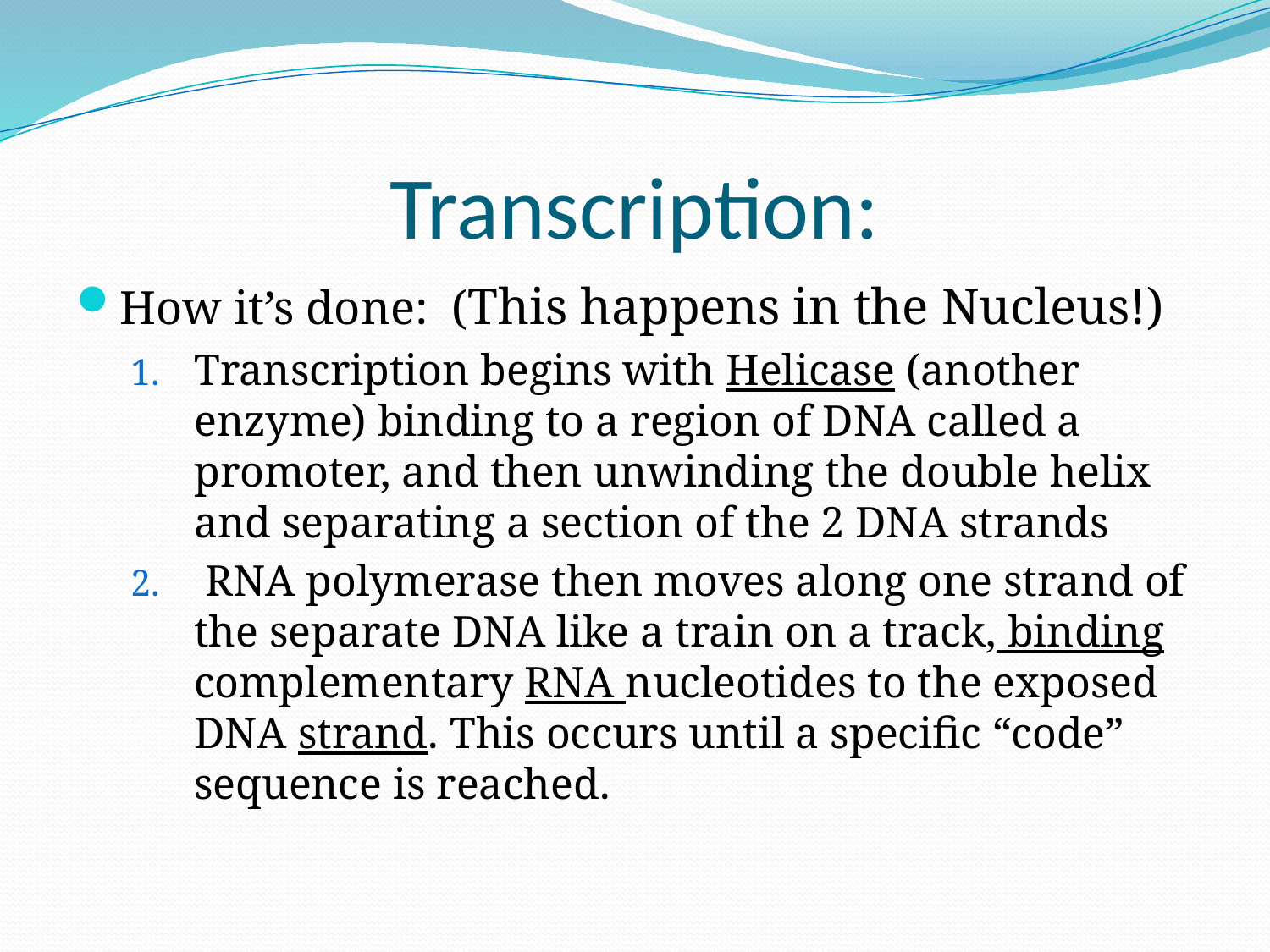

# Transcription:
How it’s done:  (This happens in the Nucleus!)
Transcription begins with Helicase (another enzyme) binding to a region of DNA called a promoter, and then unwinding the double helix and separating a section of the 2 DNA strands
 RNA polymerase then moves along one strand of the separate DNA like a train on a track, binding complementary RNA nucleotides to the exposed DNA strand. This occurs until a specific “code” sequence is reached.